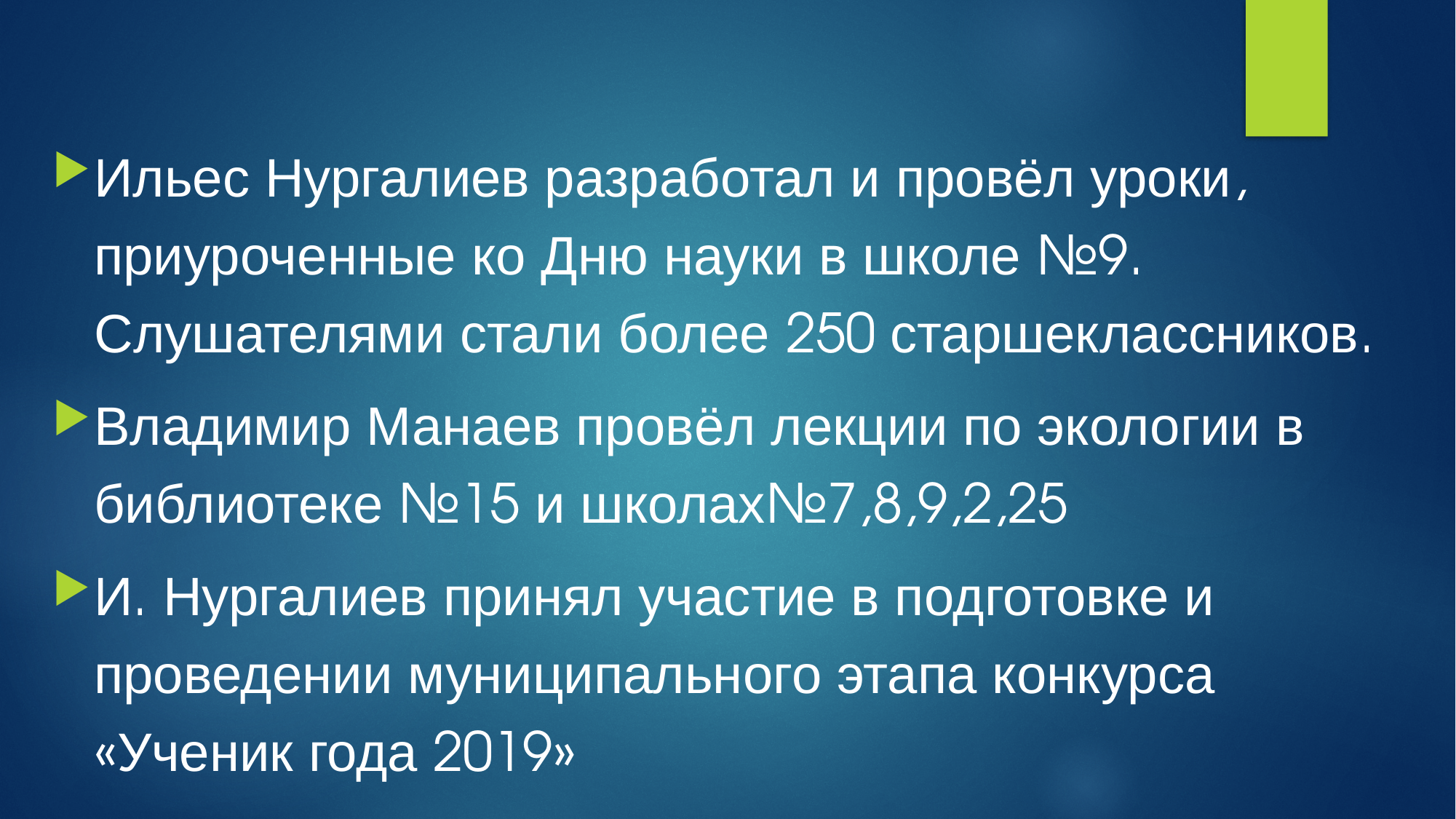

Ильес Нургалиев разработал и провёл уроки, приуроченные ко Дню науки в школе №9. Слушателями стали более 250 старшеклассников.
Владимир Манаев провёл лекции по экологии в библиотеке №15 и школах№7,8,9,2,25
И. Нургалиев принял участие в подготовке и проведении муниципального этапа конкурса «Ученик года 2019»